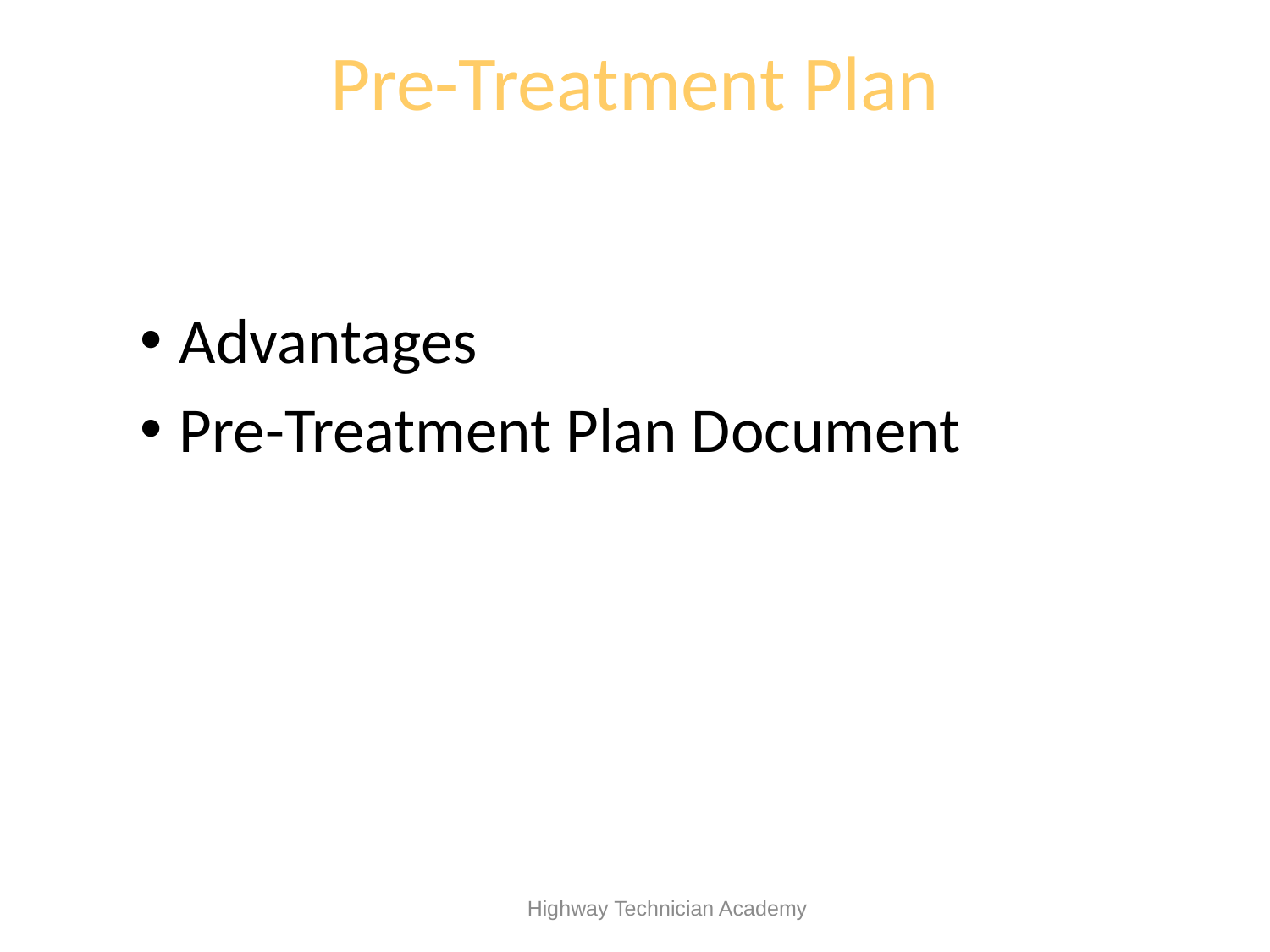

# Pre-Treatment Plan

Advantages
Pre-Treatment Plan Document
           Highway Technician Academy